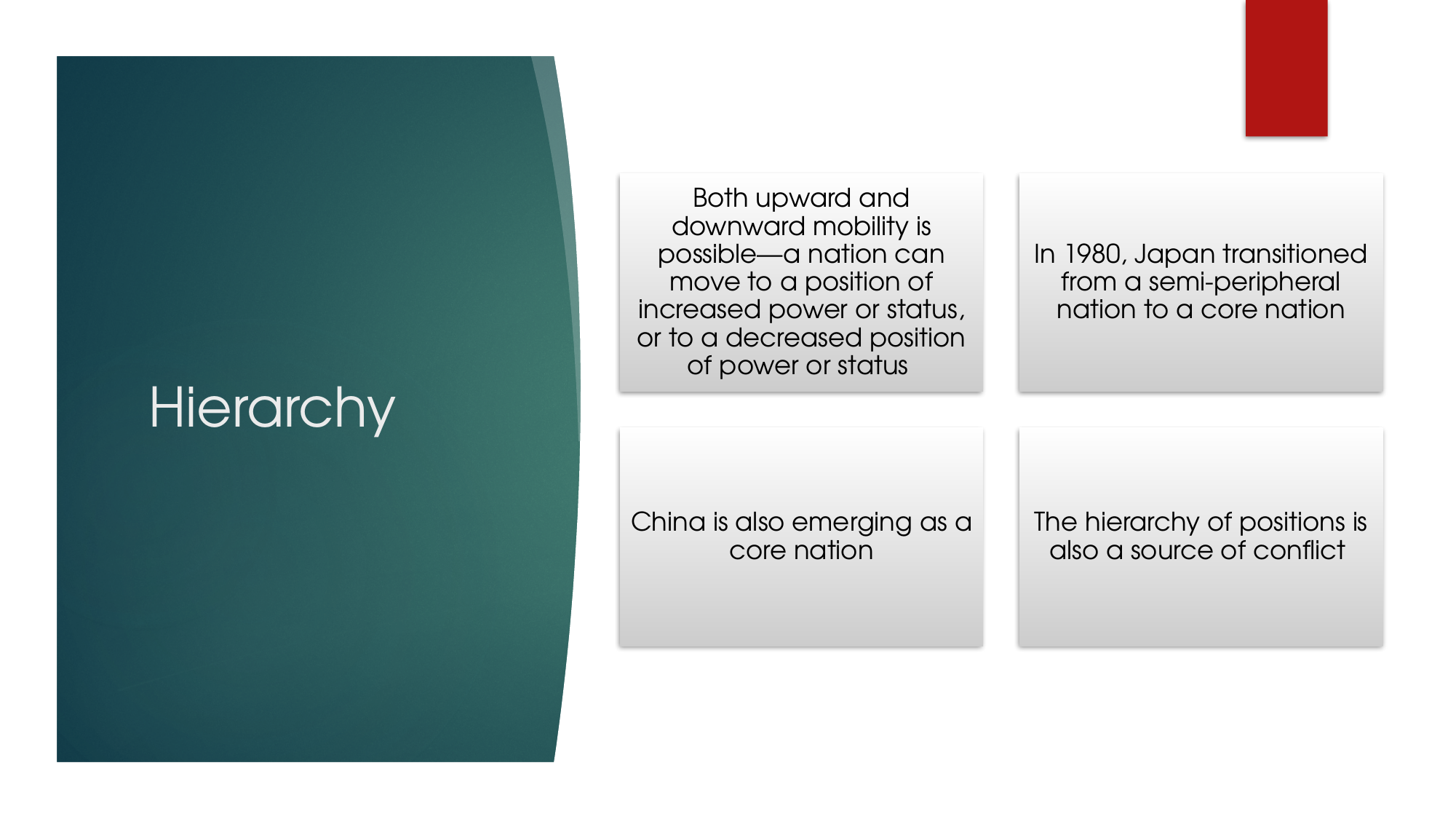

Both upward and downward mobility is possible—a nation can move to a position of increased power or status, or to a decreased position of power or status
In 1980, Japan transitioned from a semi-peripheral nation to a core nation
China is also emerging as a core nation
The hierarchy of positions is also a source of conflict
# Hierarchy